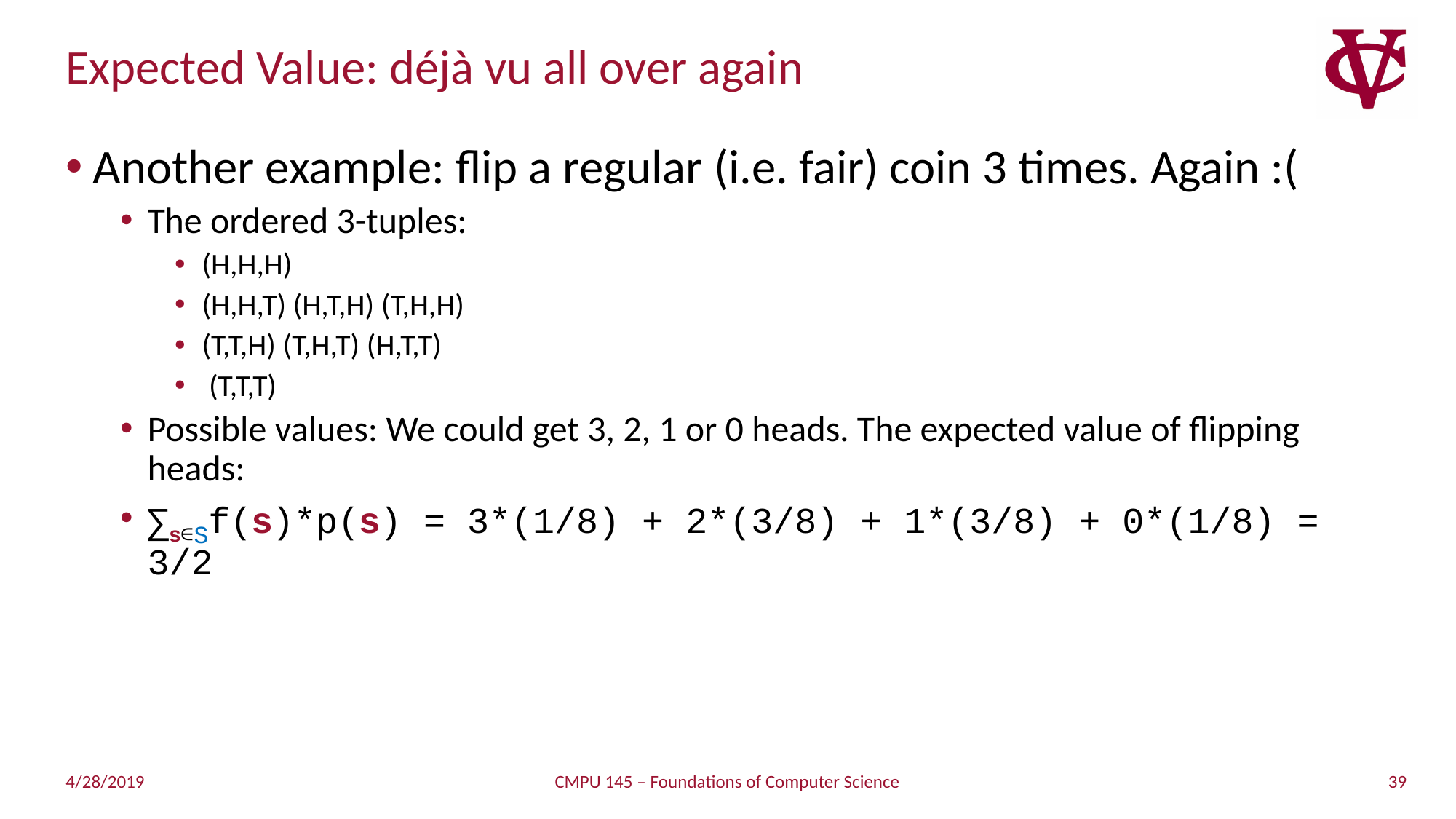

# Expected Value: déjà vu all over again
Another example: flip a regular (i.e. fair) coin 3 times. Again :(
The ordered 3-tuples:
(H,H,H)
(H,H,T) (H,T,H) (T,H,H)
(T,T,H) (T,H,T) (H,T,T)
 (T,T,T)
Possible values: We could get 3, 2, 1 or 0 heads. The expected value of flipping heads:
∑s∈Sf(s)*p(s) = 3*(1/8) + 2*(3/8) + 1*(3/8) + 0*(1/8) = 3/2

39
4/28/2019
CMPU 145 – Foundations of Computer Science